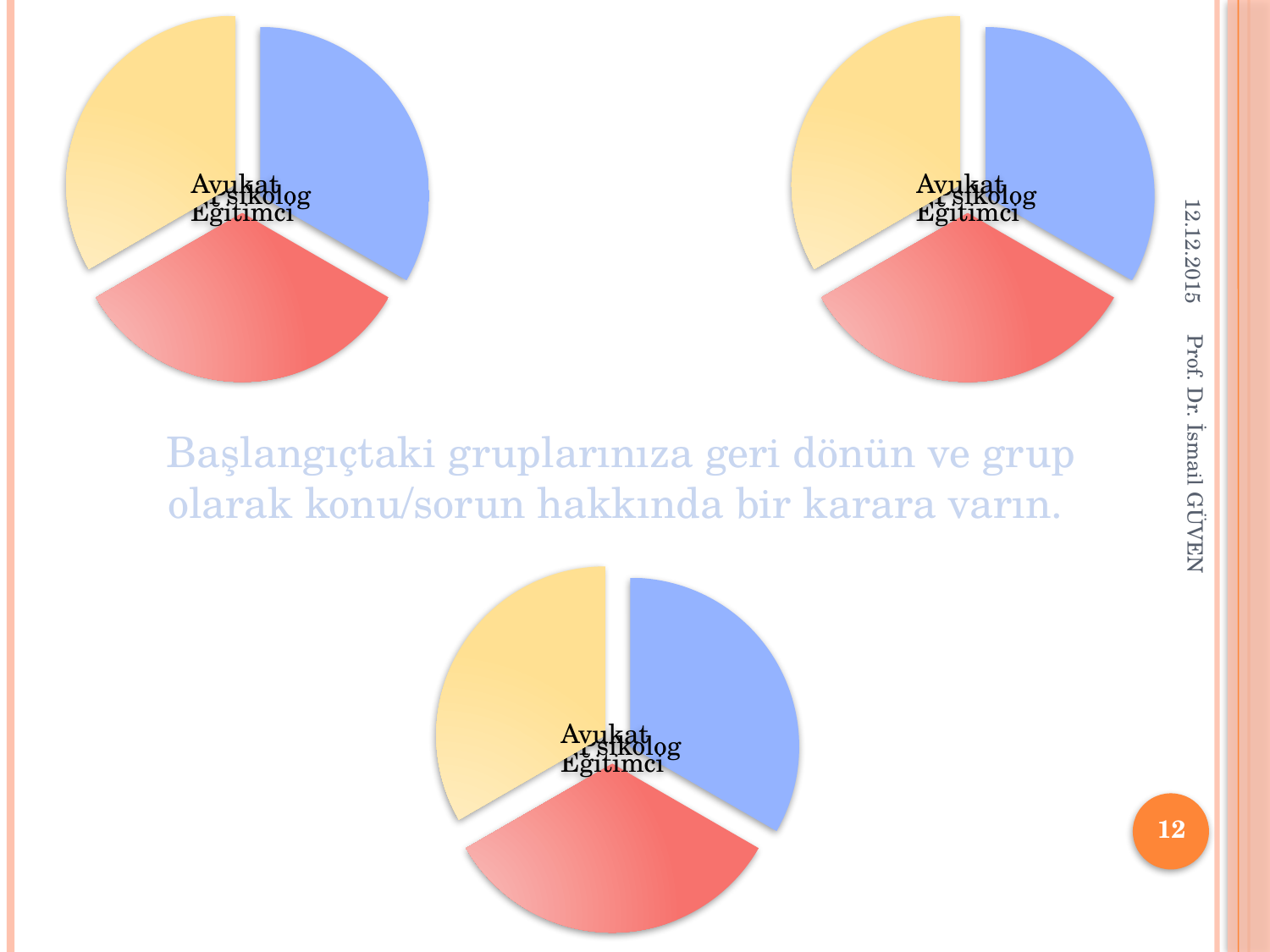

Psikolog
Eğitimci
Avukat
Psikolog
Eğitimci
Avukat
12.12.2015
Başlangıçtaki gruplarınıza geri dönün ve grup olarak konu/sorun hakkında bir karara varın.
Prof. Dr. İsmail GÜVEN
Psikolog
Eğitimci
Avukat
12